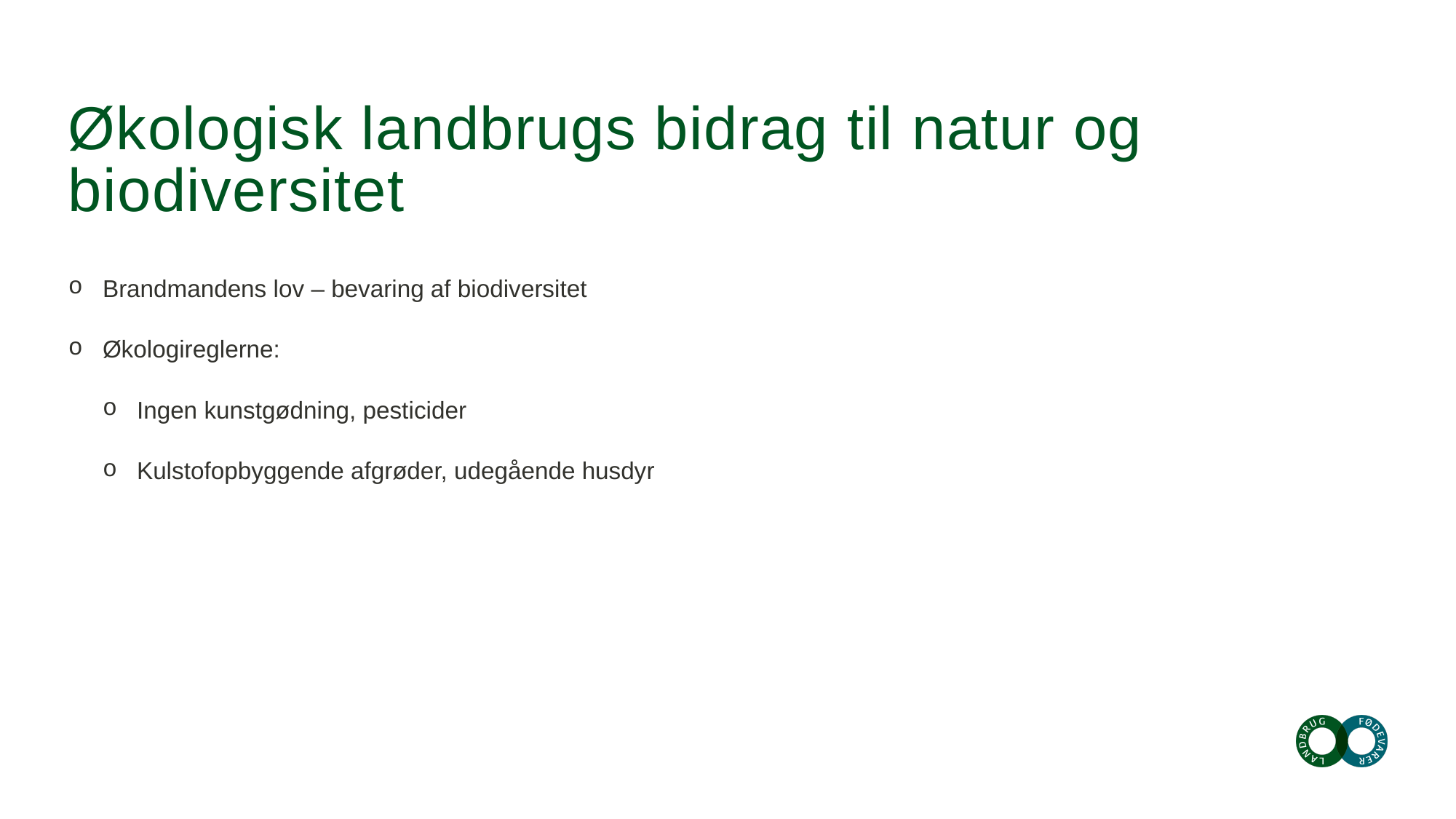

# Økologisk landbrugs bidrag til natur og biodiversitet
Brandmandens lov – bevaring af biodiversitet
Økologireglerne:
Ingen kunstgødning, pesticider
Kulstofopbyggende afgrøder, udegående husdyr